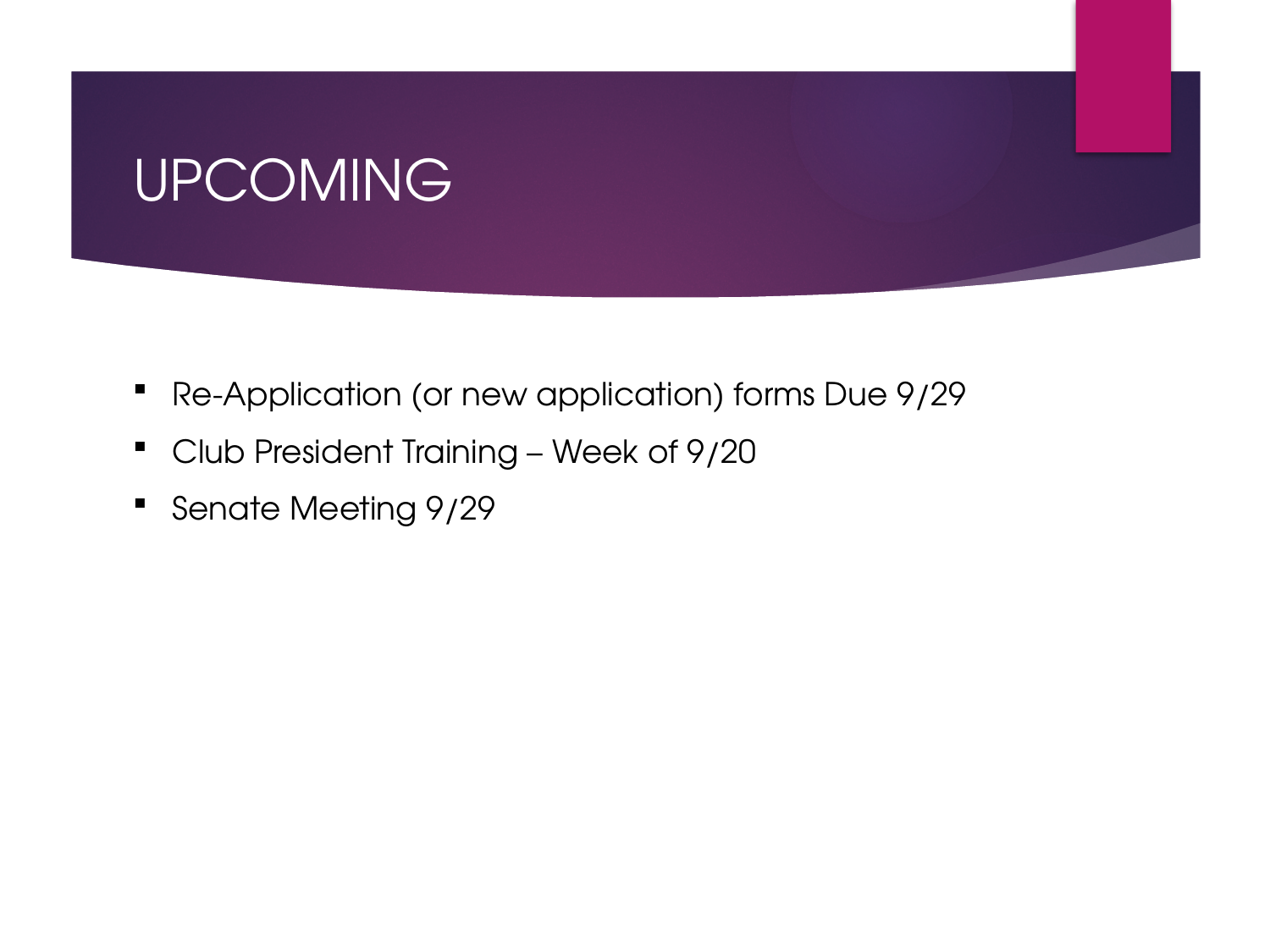

# UPCOMING
Re-Application (or new application) forms Due 9/29
Club President Training – Week of 9/20
Senate Meeting 9/29